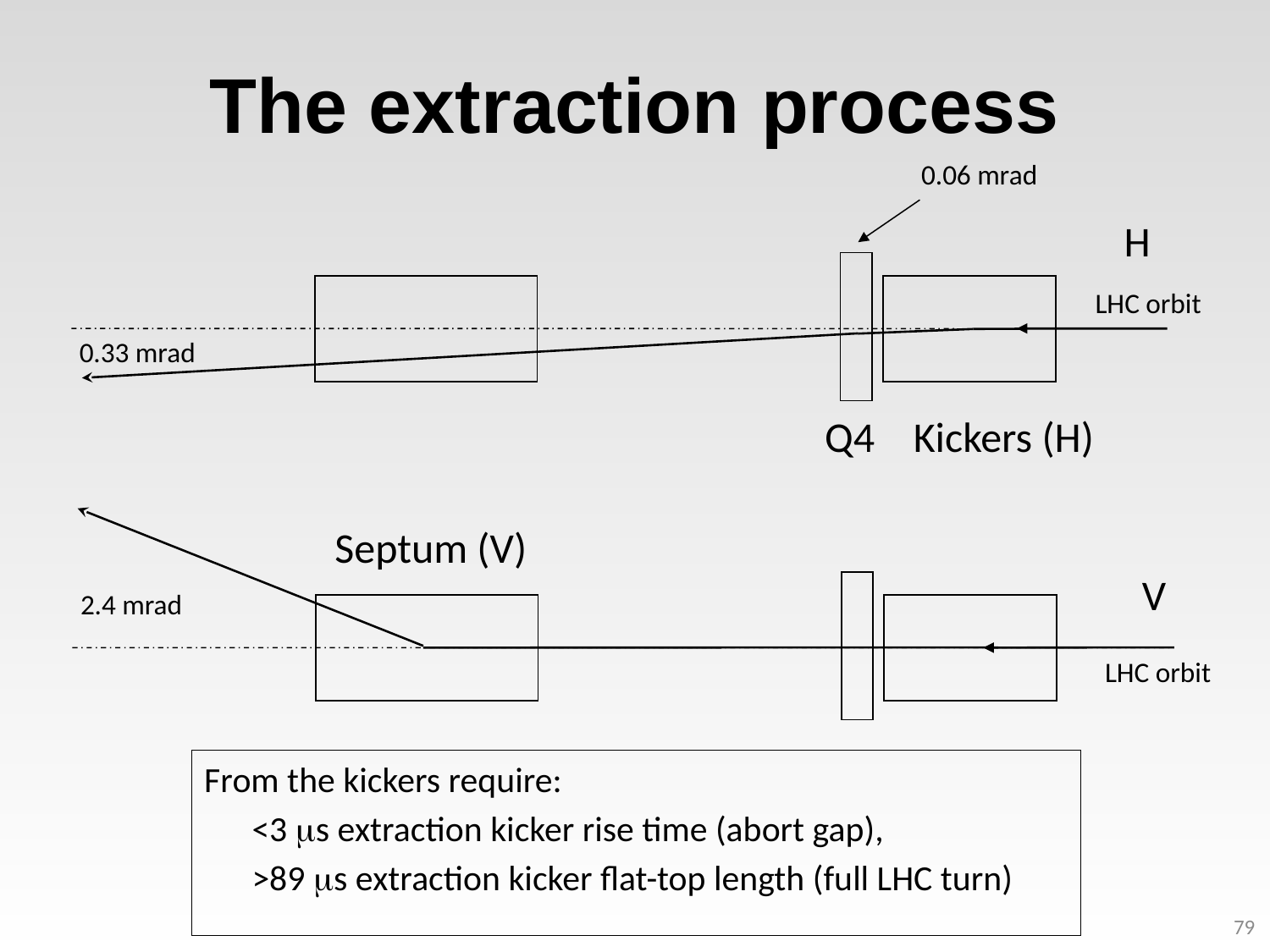

# The extraction process
0.06 mrad

H

LHC orbit
0.33 mrad

Q4
Kickers (H)

Septum (V)
V

2.4 mrad

LHC orbit
From the kickers require:
	<3 μs extraction kicker rise time (abort gap),
	>89 μs extraction kicker flat-top length (full LHC turn)
79